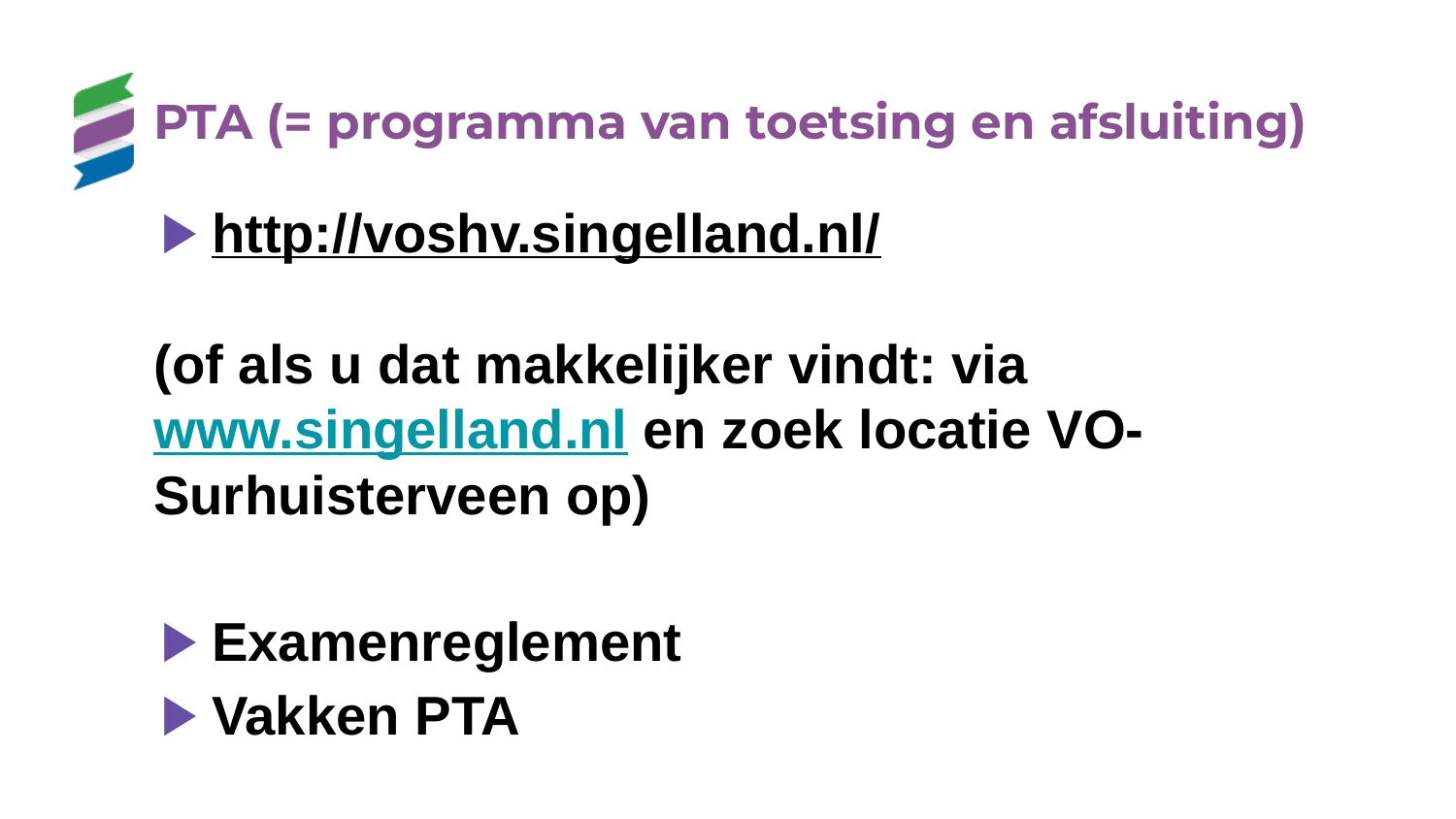

# PTA (= programma van toetsing en afsluiting)
http://voshv.singelland.nl/

(of als u dat makkelijker vindt: via www.singelland.nl en zoek locatie VO-Surhuisterveen op)

Examenreglement
Vakken PTA